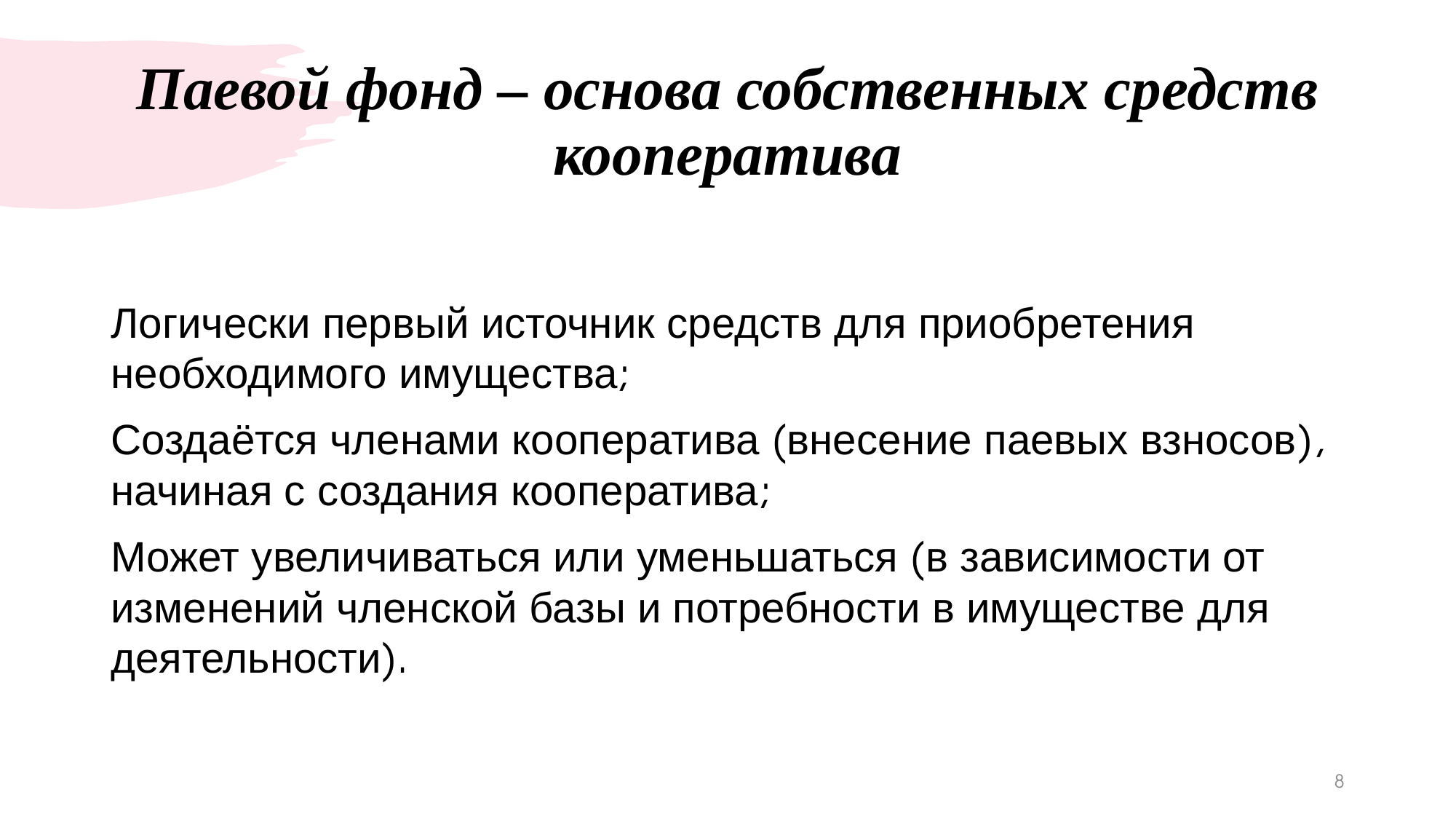

# Паевой фонд – основа собственных средств кооператива
Логически первый источник средств для приобретения необходимого имущества;
Создаётся членами кооператива (внесение паевых взносов), начиная с создания кооператива;
Может увеличиваться или уменьшаться (в зависимости от изменений членской базы и потребности в имуществе для деятельности).

8